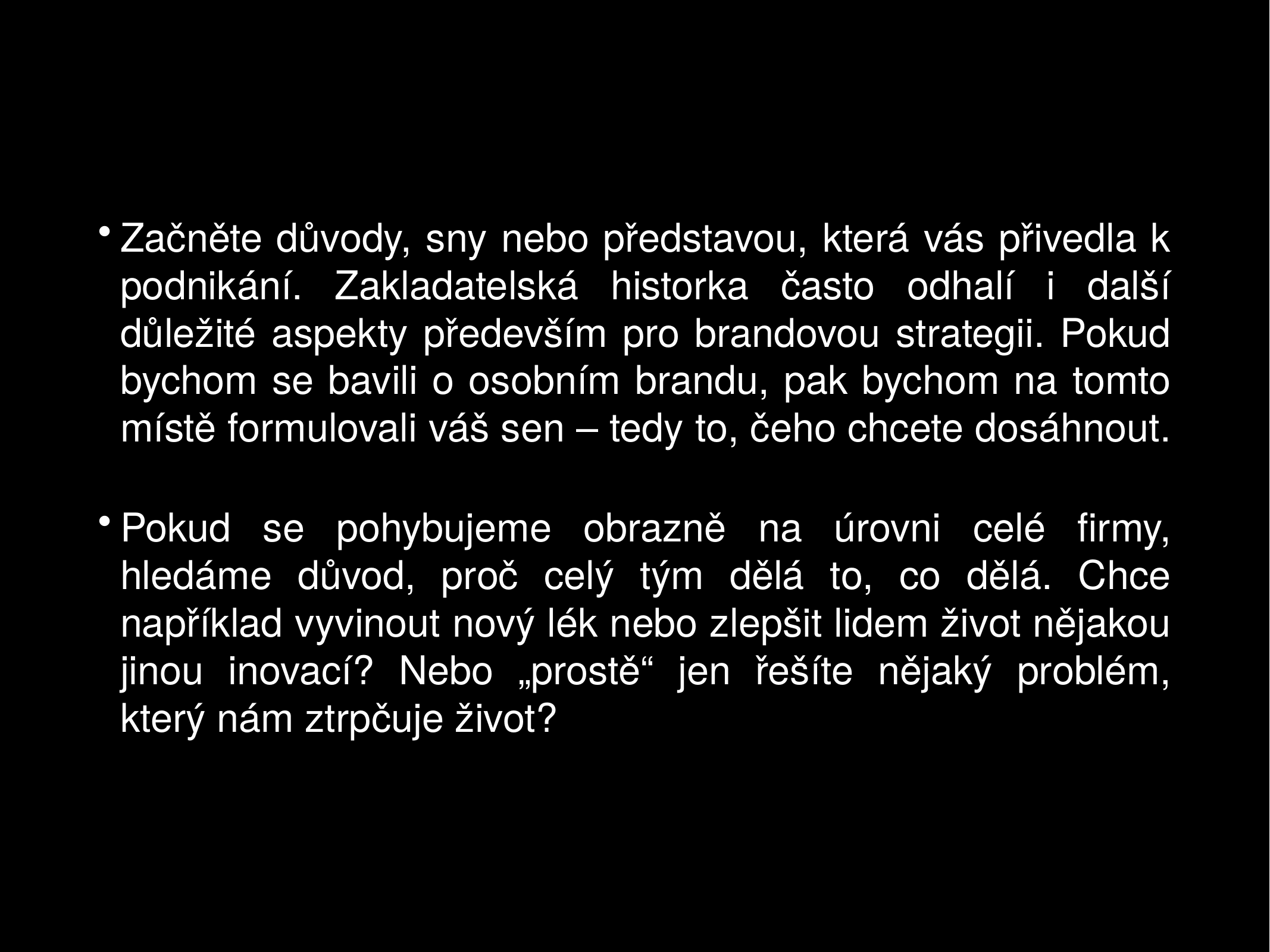

Začněte důvody, sny nebo představou, která vás přivedla k podnikání. Zakladatelská historka často odhalí i další důležité aspekty především pro brandovou strategii. Pokud bychom se bavili o osobním brandu, pak bychom na tomto místě formulovali váš sen – tedy to, čeho chcete dosáhnout.
Pokud se pohybujeme obrazně na úrovni celé firmy, hledáme důvod, proč celý tým dělá to, co dělá. Chce například vyvinout nový lék nebo zlepšit lidem život nějakou jinou inovací? Nebo „prostě“ jen řešíte nějaký problém, který nám ztrpčuje život?